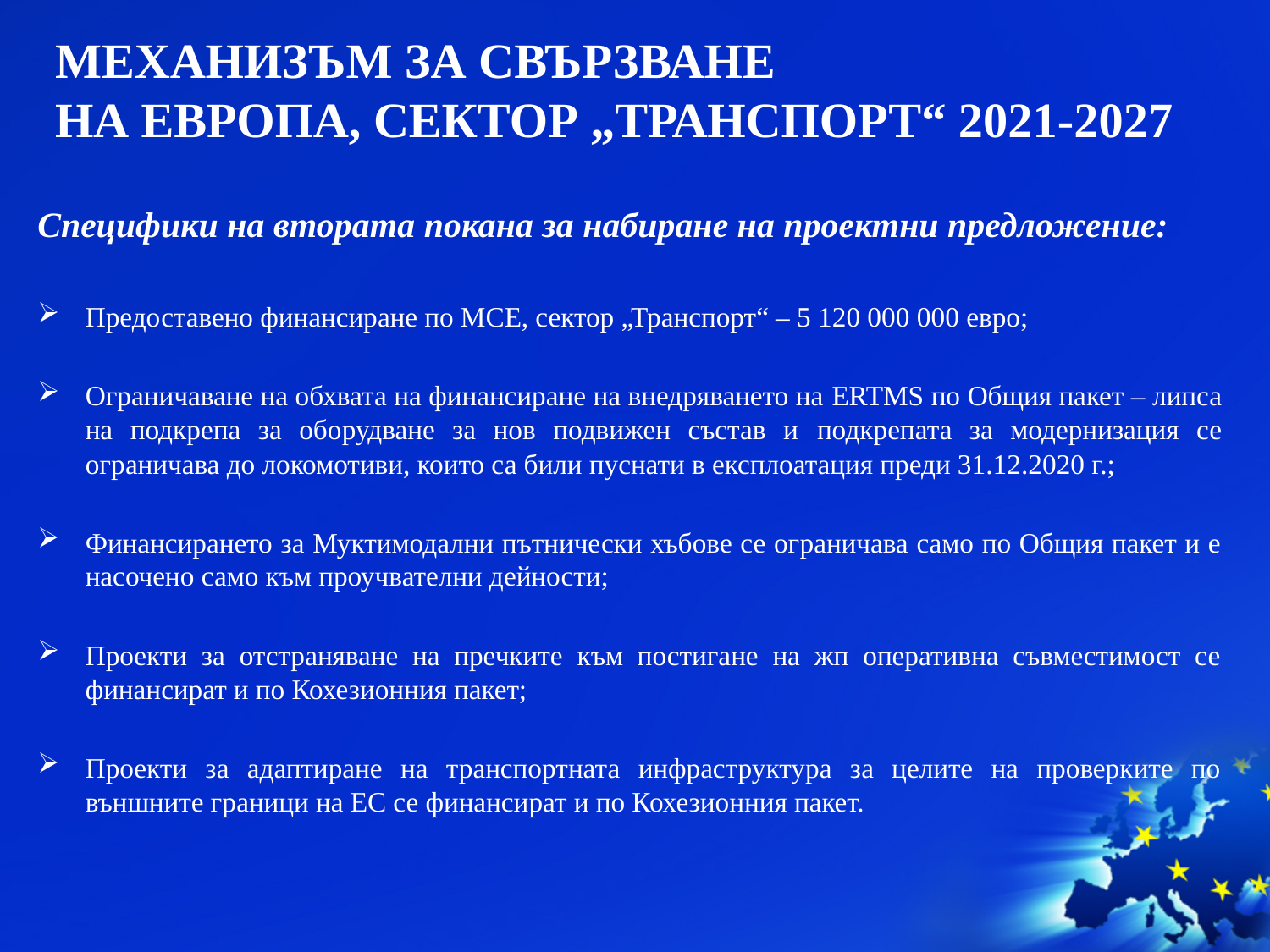

# МЕХАНИЗЪМ ЗА СВЪРЗВАНЕ НА ЕВРОПА, СЕКТОР „ТРАНСПОРТ“ 2021-2027

Специфики на втората покана за набиране на проектни предложение:

Предоставено финансиране по МСЕ, сектор „Транспорт“ – 5 120 000 000 евро;

Ограничаване на обхвата на финансиране на внедряването на ERTMS по Общия пакет – липса на подкрепа за оборудване за нов подвижен състав и подкрепата за модернизация се ограничава до локомотиви, които са били пуснати в експлоатация преди 31.12.2020 г.;

Финансирането за Муктимодални пътнически хъбове се ограничава само по Общия пакет и е насочено само към проучвателни дейности;

Проекти за отстраняване на пречките към постигане на жп оперативна съвместимост се финансират и по Кохезионния пакет;

Проекти за адаптиране на транспортната инфраструктура за целите на проверките по външните граници на ЕС се финансират и по Кохезионния пакет.